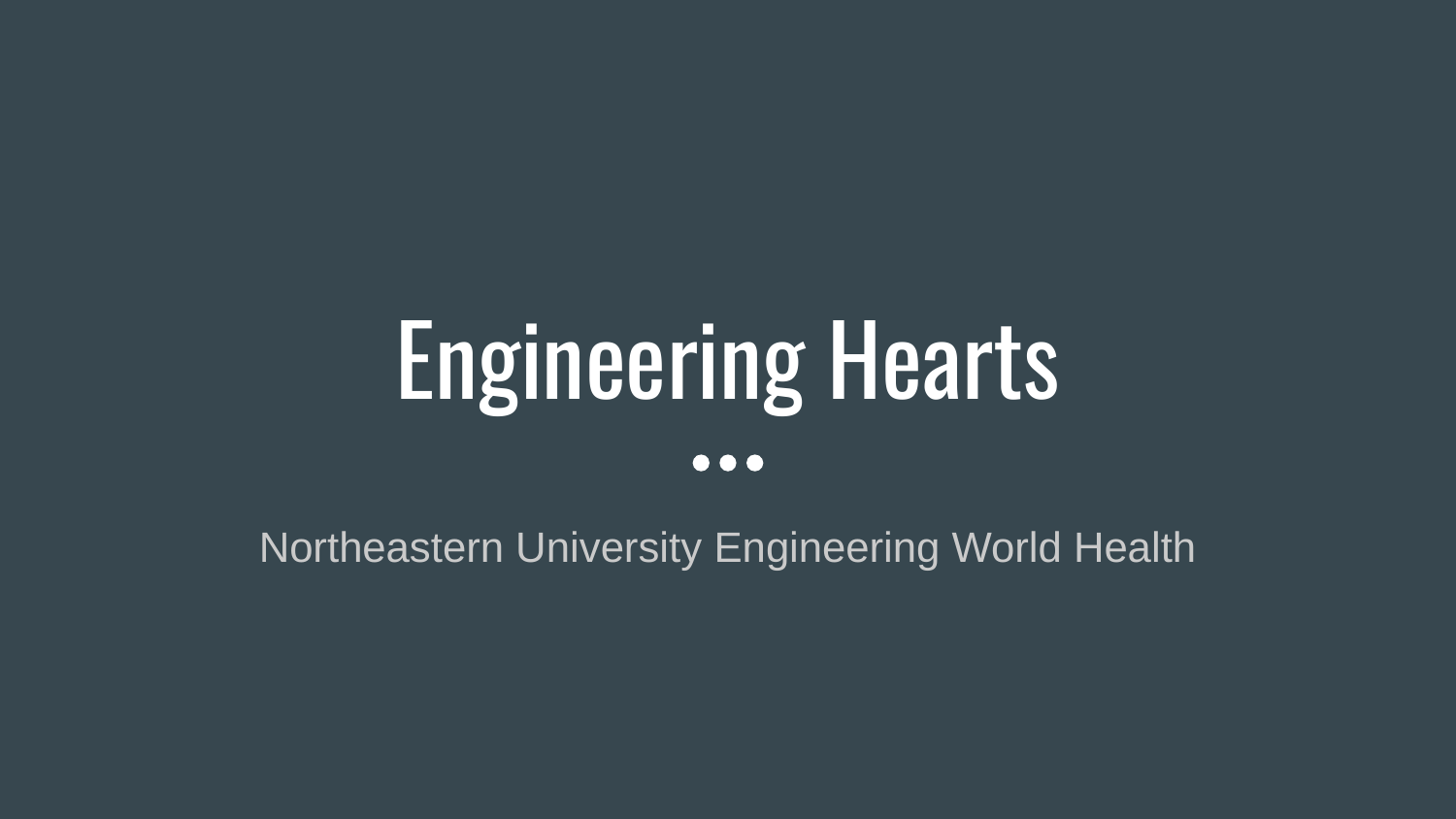

# Engineering Hearts
Northeastern University Engineering World Health